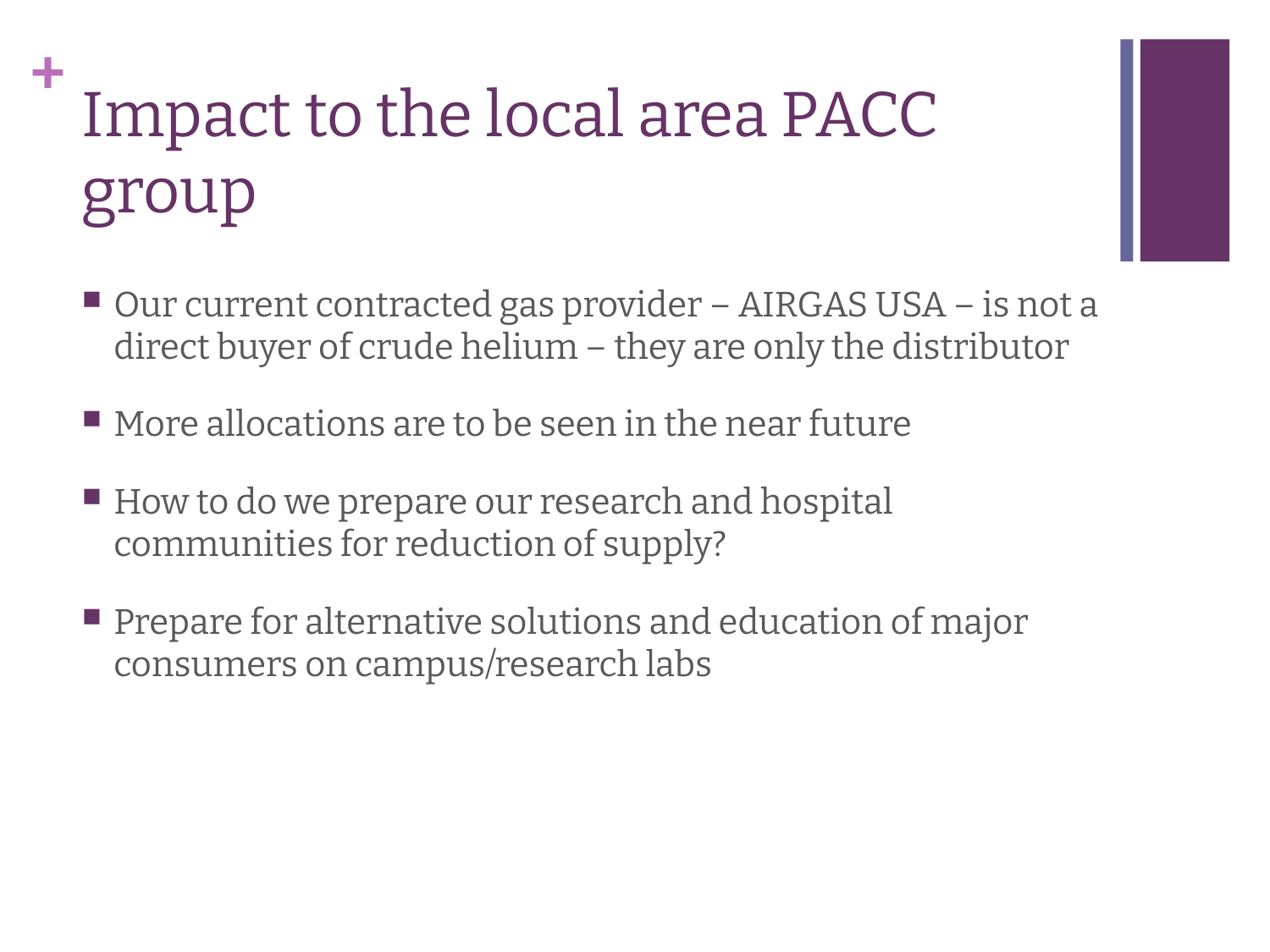

# Impact to the local area PACC group
Our current contracted gas provider – AIRGAS USA – is not a direct buyer of crude helium – they are only the distributor
More allocations are to be seen in the near future
How to do we prepare our research and hospital communities for reduction of supply?
Prepare for alternative solutions and education of major consumers on campus/research labs